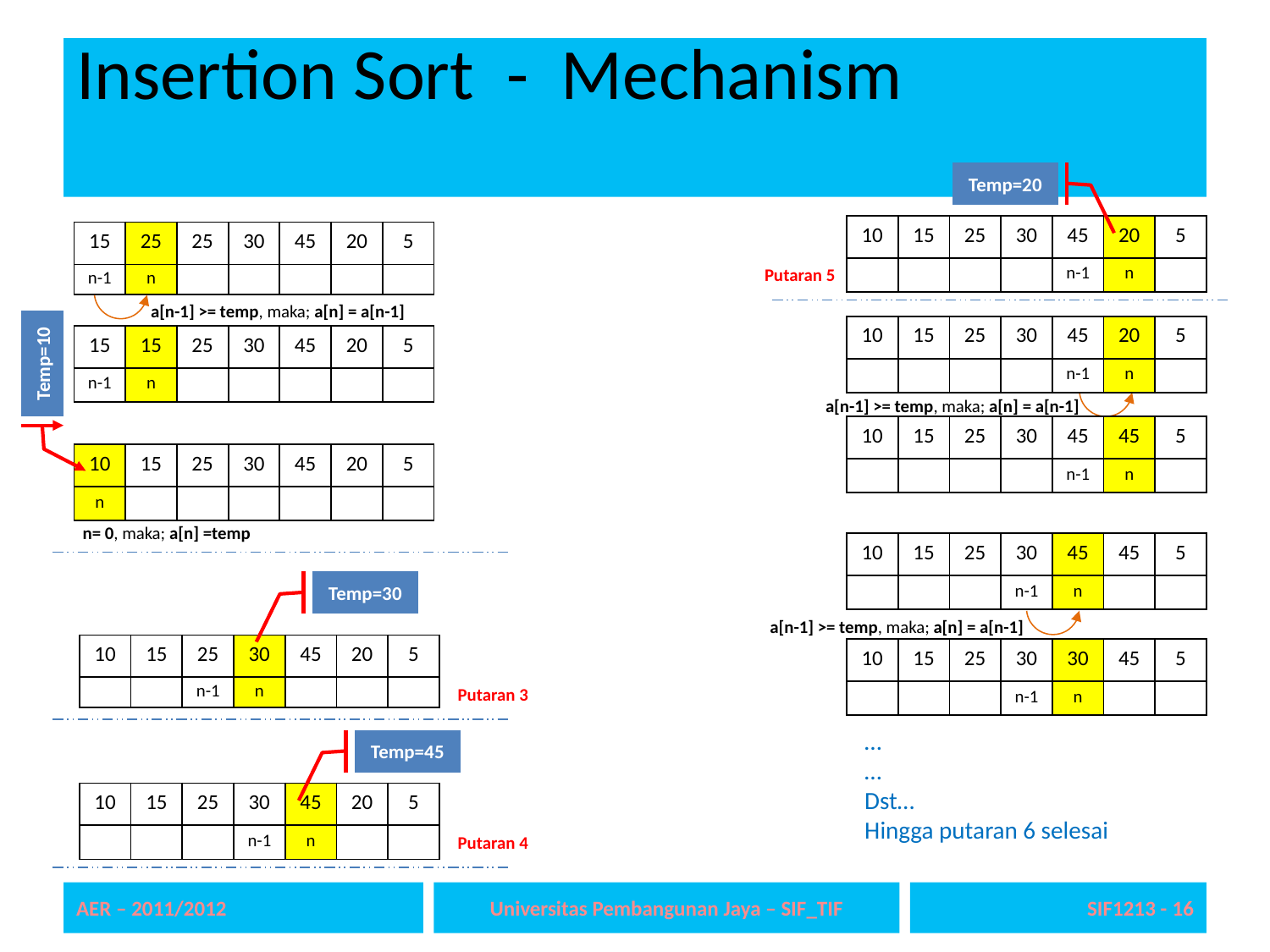

# Insertion Sort  -  Mechanism
Temp=20
| 10 | 15 | 25 | 30 | 45 | 20 | 5 |
| --- | --- | --- | --- | --- | --- | --- |
|  |  |  |  | n-1 | n |  |
| 15 | 25 | 25 | 30 | 45 | 20 | 5 |
| --- | --- | --- | --- | --- | --- | --- |
| n-1 | n |  |  |  |  |  |
Putaran 5

a[n-1] >= temp, maka; a[n] = a[n-1]
| 10 | 15 | 25 | 30 | 45 | 20 | 5 |
| --- | --- | --- | --- | --- | --- | --- |
|  |  |  |  | n-1 | n |  |
| 15 | 15 | 25 | 30 | 45 | 20 | 5 |
| --- | --- | --- | --- | --- | --- | --- |
| n-1 | n |  |  |  |  |  |
Temp=10

a[n-1] >= temp, maka; a[n] = a[n-1]
| 10 | 15 | 25 | 30 | 45 | 45 | 5 |
| --- | --- | --- | --- | --- | --- | --- |
|  |  |  |  | n-1 | n |  |
| 10 | 15 | 25 | 30 | 45 | 20 | 5 |
| --- | --- | --- | --- | --- | --- | --- |
| n |  |  |  |  |  |  |
n= 0, maka; a[n] =temp
| 10 | 15 | 25 | 30 | 45 | 45 | 5 |
| --- | --- | --- | --- | --- | --- | --- |
|  |  |  | n-1 | n |  |  |
Temp=30

a[n-1] >= temp, maka; a[n] = a[n-1]
| 10 | 15 | 25 | 30 | 45 | 20 | 5 |
| --- | --- | --- | --- | --- | --- | --- |
|  |  | n-1 | n |  |  |  |
| 10 | 15 | 25 | 30 | 30 | 45 | 5 |
| --- | --- | --- | --- | --- | --- | --- |
|  |  |  | n-1 | n |  |  |
Putaran 3
…
…
Dst…
Hingga putaran 6 selesai
Temp=45
| 10 | 15 | 25 | 30 | 45 | 20 | 5 |
| --- | --- | --- | --- | --- | --- | --- |
|  |  |  | n-1 | n |  |  |
Putaran 4
AER – 2011/2012
Universitas Pembangunan Jaya – SIF_TIF
SIF1213 - 16